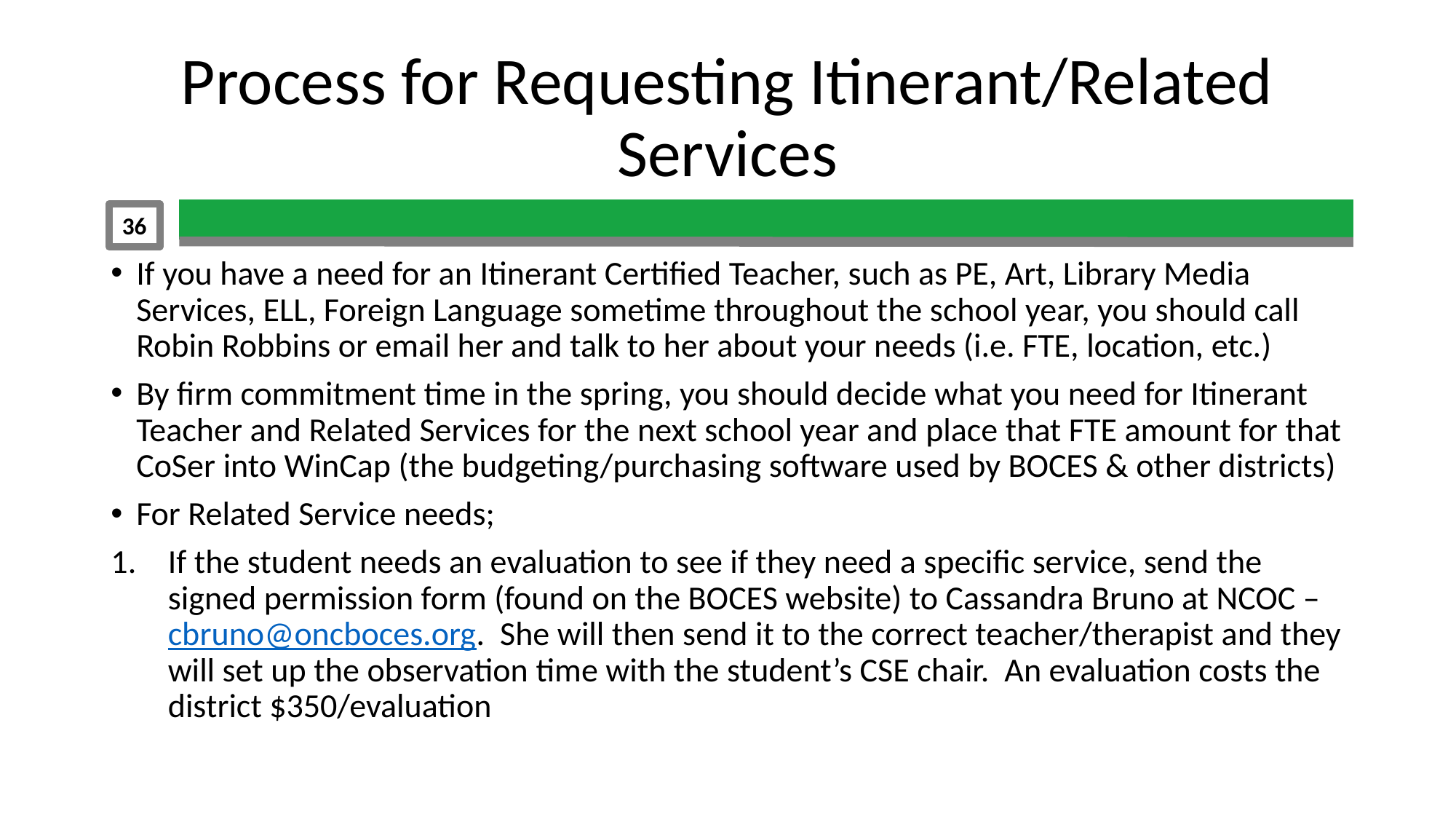

# Process for Requesting Itinerant/Related Services
36
If you have a need for an Itinerant Certified Teacher, such as PE, Art, Library Media Services, ELL, Foreign Language sometime throughout the school year, you should call Robin Robbins or email her and talk to her about your needs (i.e. FTE, location, etc.)
By firm commitment time in the spring, you should decide what you need for Itinerant Teacher and Related Services for the next school year and place that FTE amount for that CoSer into WinCap (the budgeting/purchasing software used by BOCES & other districts)
For Related Service needs;
If the student needs an evaluation to see if they need a specific service, send the signed permission form (found on the BOCES website) to Cassandra Bruno at NCOC – cbruno@oncboces.org.  She will then send it to the correct teacher/therapist and they will set up the observation time with the student’s CSE chair.  An evaluation costs the district $350/evaluation